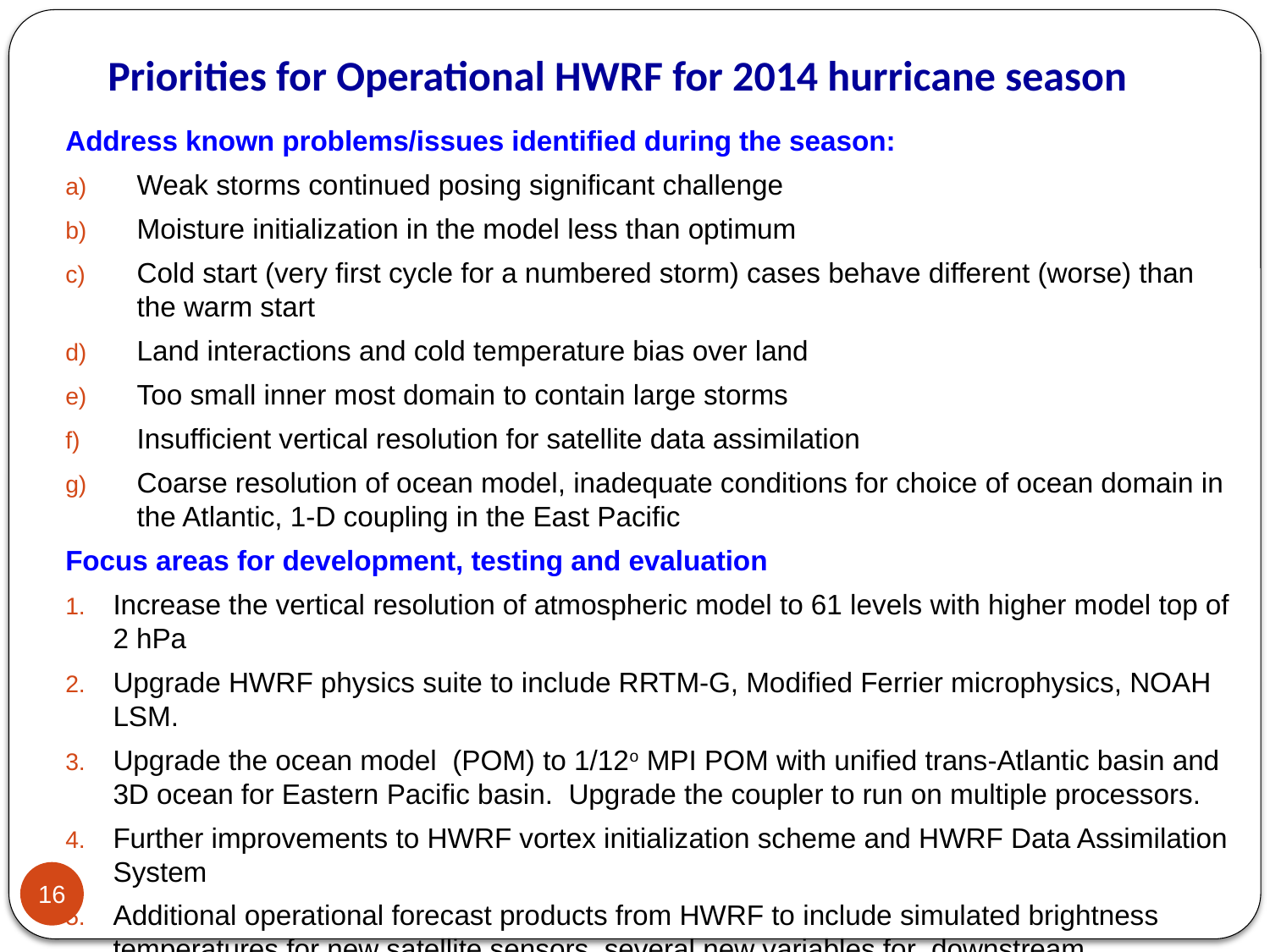

# Priorities for Operational HWRF for 2014 hurricane season
Address known problems/issues identified during the season:
Weak storms continued posing significant challenge
Moisture initialization in the model less than optimum
Cold start (very first cycle for a numbered storm) cases behave different (worse) than the warm start
Land interactions and cold temperature bias over land
Too small inner most domain to contain large storms
Insufficient vertical resolution for satellite data assimilation
Coarse resolution of ocean model, inadequate conditions for choice of ocean domain in the Atlantic, 1-D coupling in the East Pacific
Focus areas for development, testing and evaluation
Increase the vertical resolution of atmospheric model to 61 levels with higher model top of 2 hPa
Upgrade HWRF physics suite to include RRTM-G, Modified Ferrier microphysics, NOAH LSM.
Upgrade the ocean model  (POM) to 1/12o MPI POM with unified trans-Atlantic basin and 3D ocean for Eastern Pacific basin.  Upgrade the coupler to run on multiple processors.
Further improvements to HWRF vortex initialization scheme and HWRF Data Assimilation System
Additional operational forecast products from HWRF to include simulated brightness temperatures for new satellite sensors, several new variables for  downstream applications and 9-minute ATCF output.  Special storm centric helicity & tornadic potential fields for landfalling storms at the request of SPC.
Pre-implementation tests based on proposed Q4FY13 GFS upgrades
16